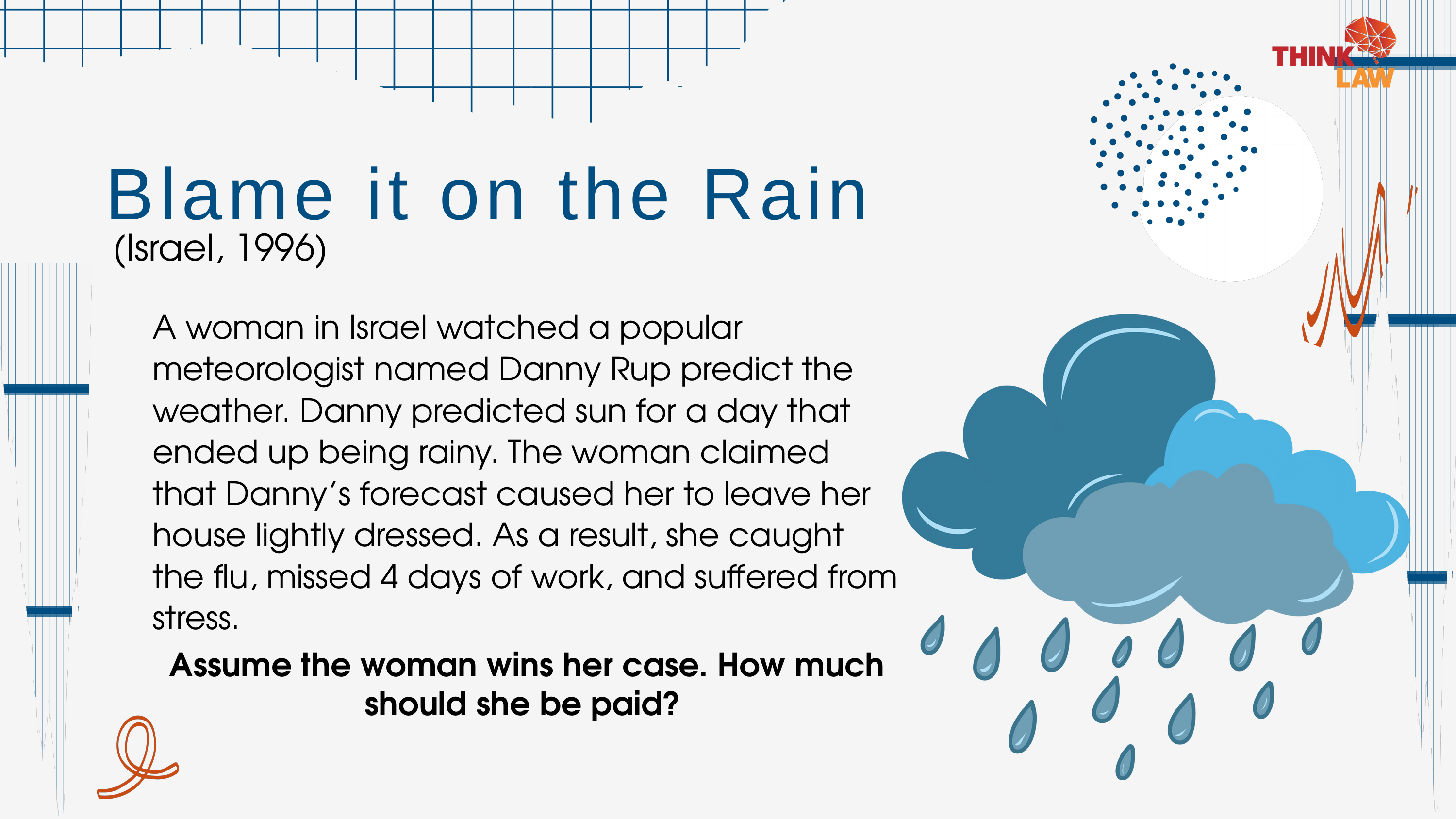

Blame it on the Rain
(Israel, 1996)

A woman in Israel watched a popular meteorologist named Danny Rup predict the weather. Danny predicted sun for a day that ended up being rainy. The woman claimed that Danny’s forecast caused her to leave her house lightly dressed. As a result, she caught the flu, missed 4 days of work, and suffered from stress.
Assume the woman wins her case. How much should she be paid?